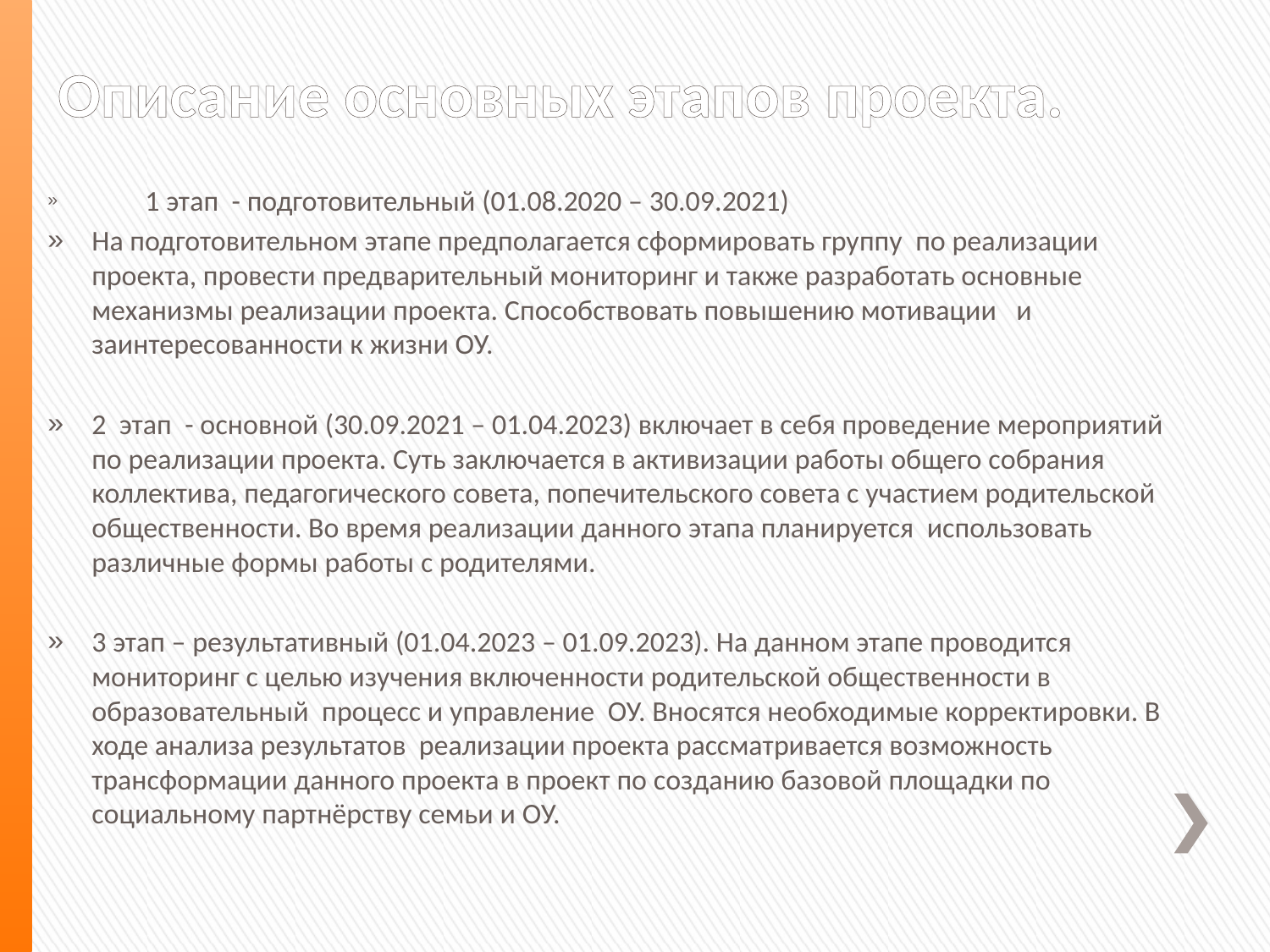

# Описание основных этапов проекта.
	 1 этап  - подготовительный (01.08.2020 – 30.09.2021)
На подготовительном этапе предполагается сформировать группу  по реализации проекта, провести предварительный мониторинг и также разработать основные механизмы реализации проекта. Способствовать повышению мотивации   и заинтересованности к жизни ОУ.

	2  этап  - основной (30.09.2021 – 01.04.2023) включает в себя проведение мероприятий по реализации проекта. Суть заключается в активизации работы общего собрания коллектива, педагогического совета, попечительского совета с участием родительской общественности. Во время реализации данного этапа планируется  использовать различные формы работы с родителями.

	3 этап – результативный (01.04.2023 – 01.09.2023). На данном этапе проводится мониторинг с целью изучения включенности родительской общественности в образовательный  процесс и управление  ОУ. Вносятся необходимые корректировки. В ходе анализа результатов  реализации проекта рассматривается возможность трансформации данного проекта в проект по созданию базовой площадки по социальному партнёрству семьи и ОУ.